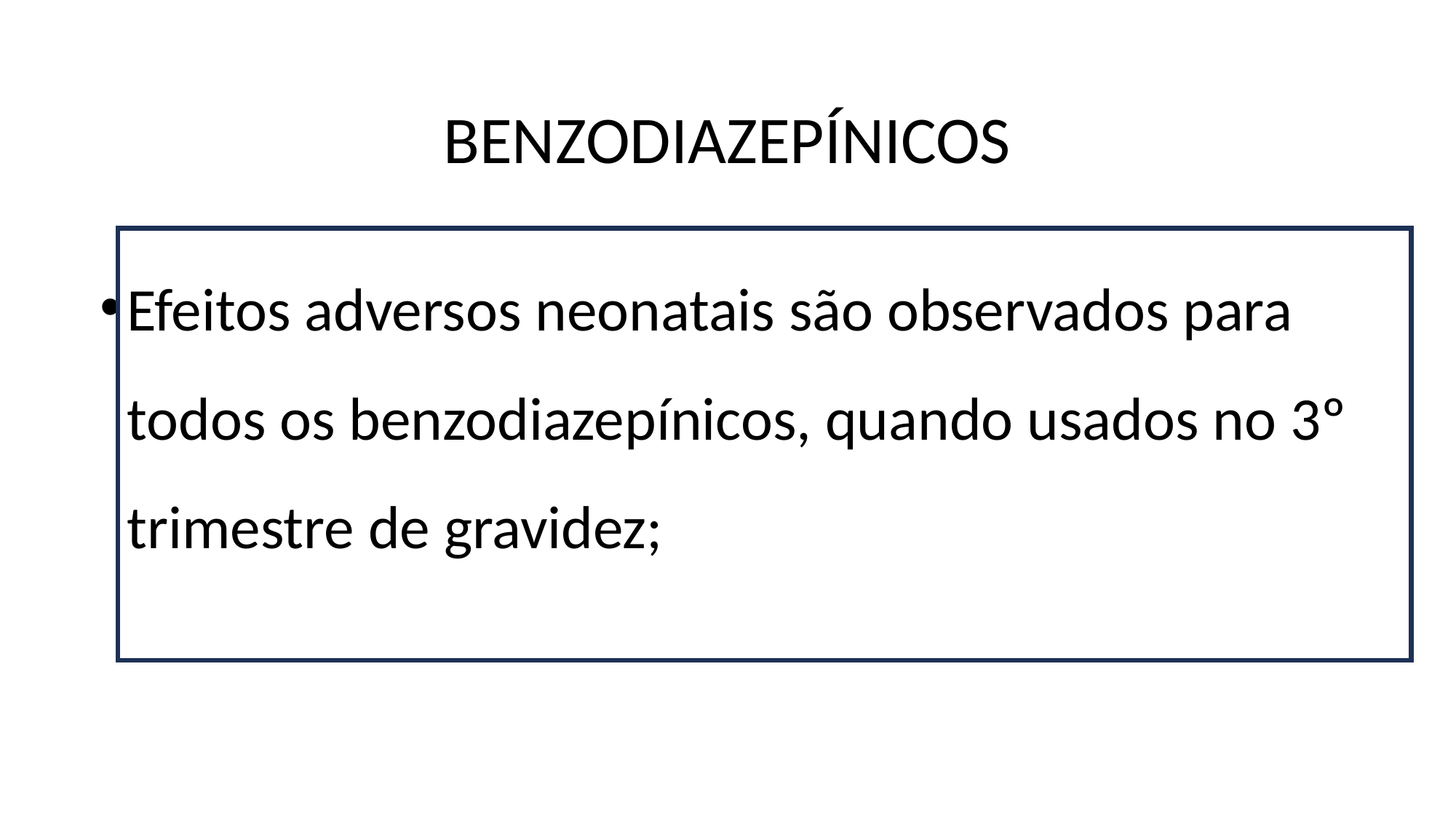

BENZODIAZEPÍNICOS
Efeitos adversos neonatais são observados para todos os benzodiazepínicos, quando usados no 3º trimestre de gravidez;